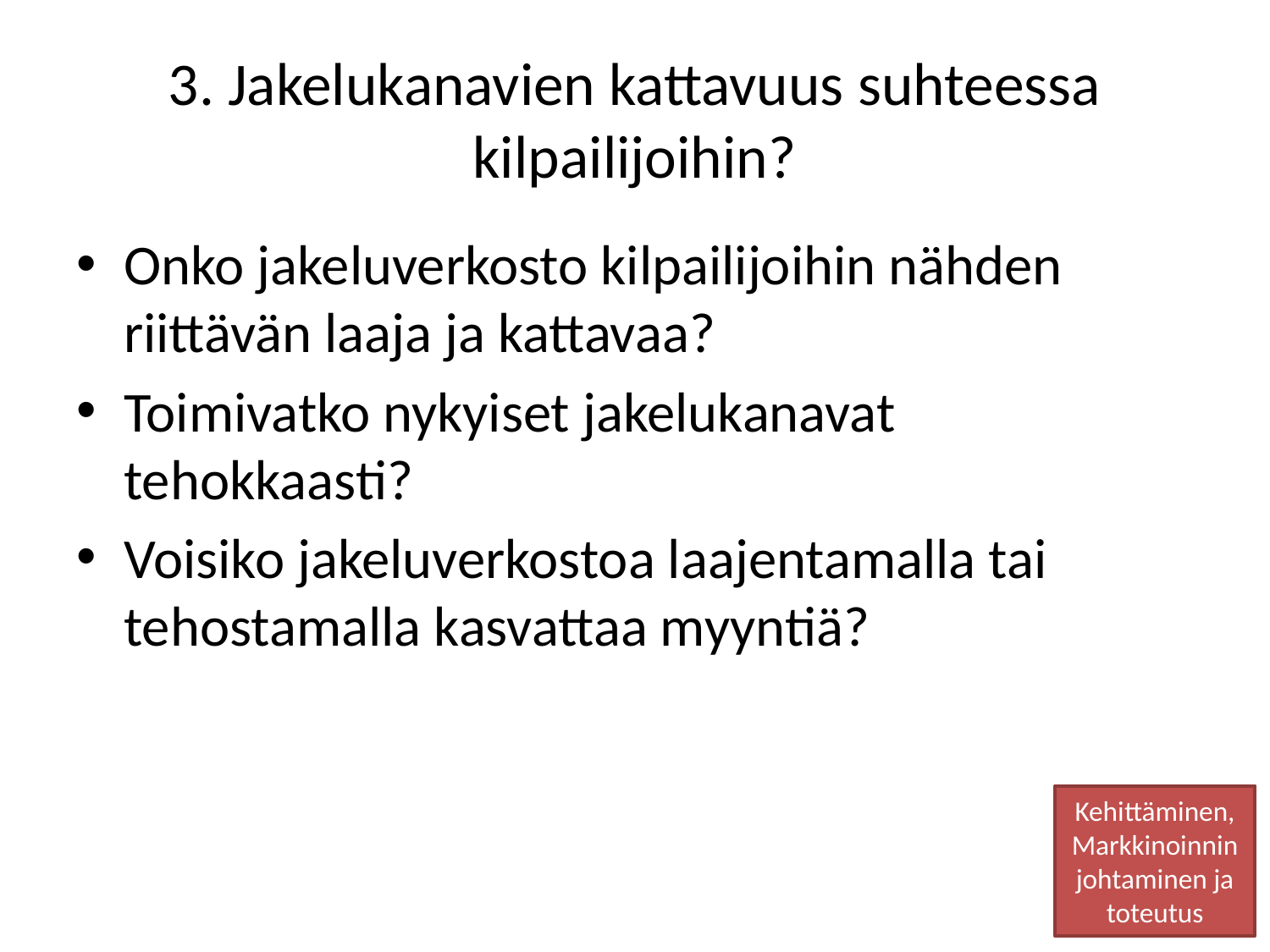

# 3. Jakelukanavien kattavuus suhteessa kilpailijoihin?
Onko jakeluverkosto kilpailijoihin nähden riittävän laaja ja kattavaa?
Toimivatko nykyiset jakelukanavat tehokkaasti?
Voisiko jakeluverkostoa laajentamalla tai tehostamalla kasvattaa myyntiä?

Kehittäminen,Markkinoinnin johtaminen ja toteutus